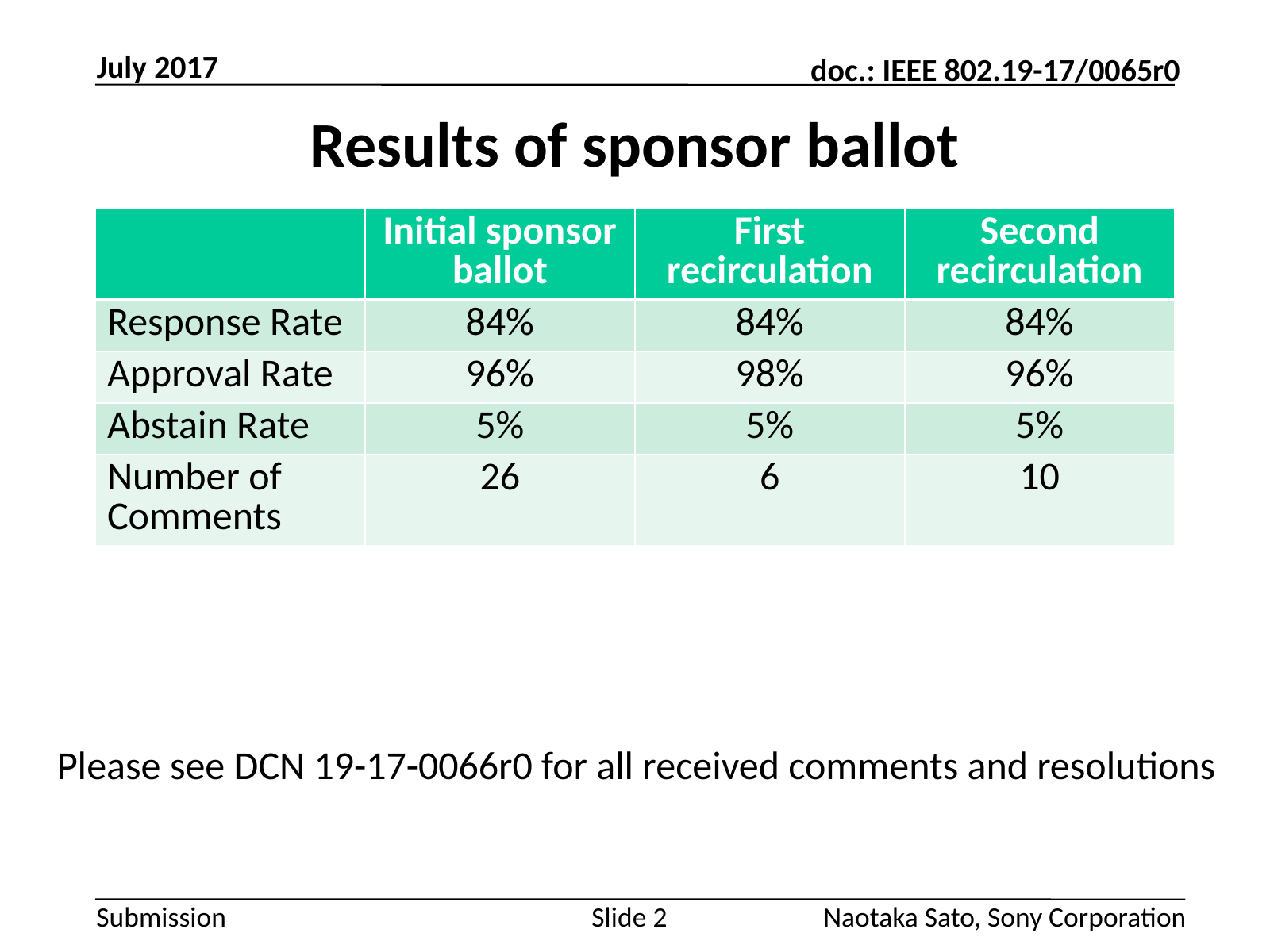

July 2017
# Results of sponsor ballot
|  | Initial sponsor ballot | First recirculation | Second recirculation |
| --- | --- | --- | --- |
| Response Rate | 84% | 84% | 84% |
| Approval Rate | 96% | 98% | 96% |
| Abstain Rate | 5% | 5% | 5% |
| Number of Comments | 26 | 6 | 10 |
Please see DCN 19-17-0066r0 for all received comments and resolutions
Slide 2
Naotaka Sato, Sony Corporation